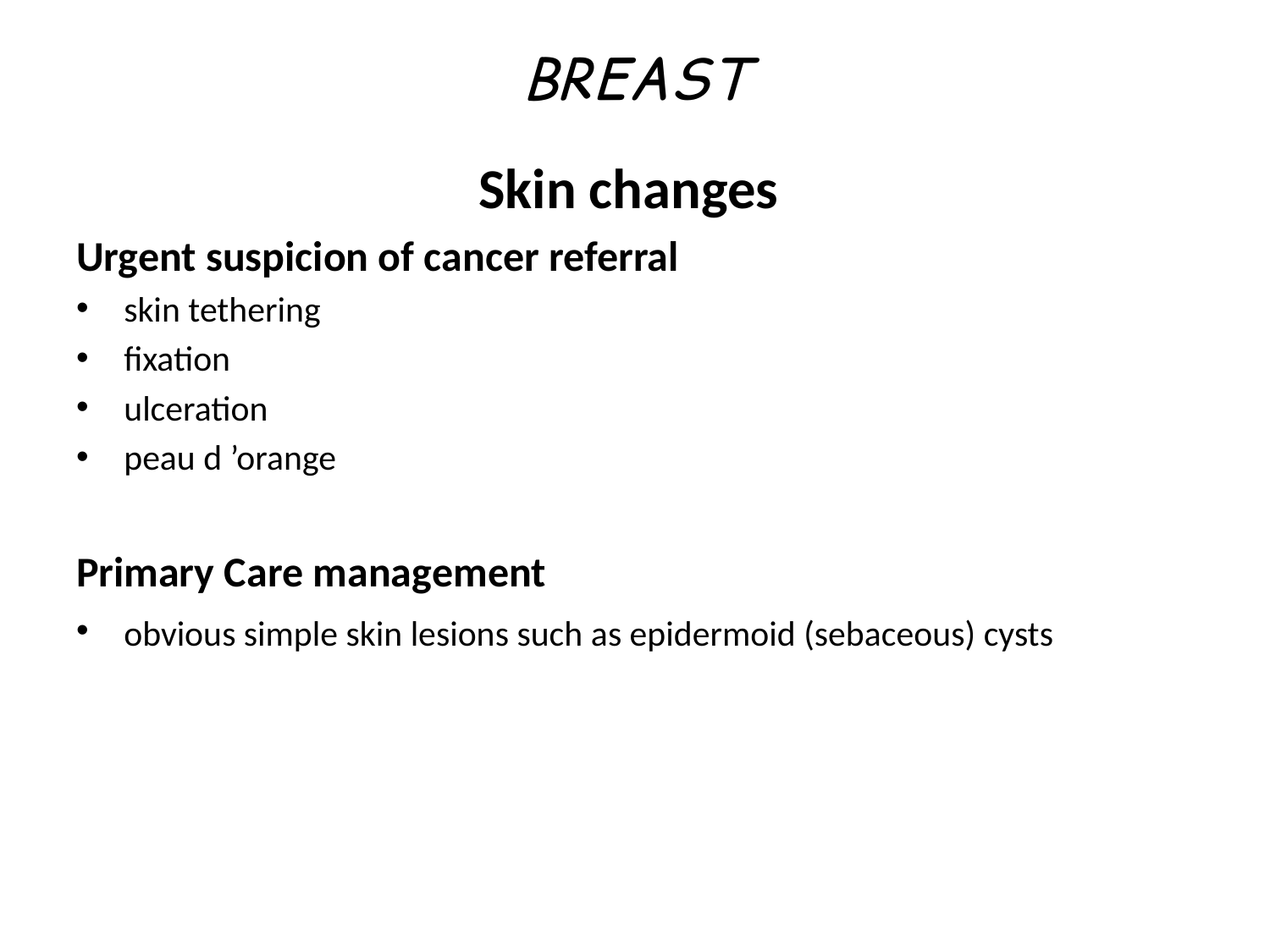

# BREAST
Skin changes
Urgent suspicion of cancer referral
skin tethering
fixation
ulceration
peau d ’orange

Primary Care management
obvious simple skin lesions such as epidermoid (sebaceous) cysts